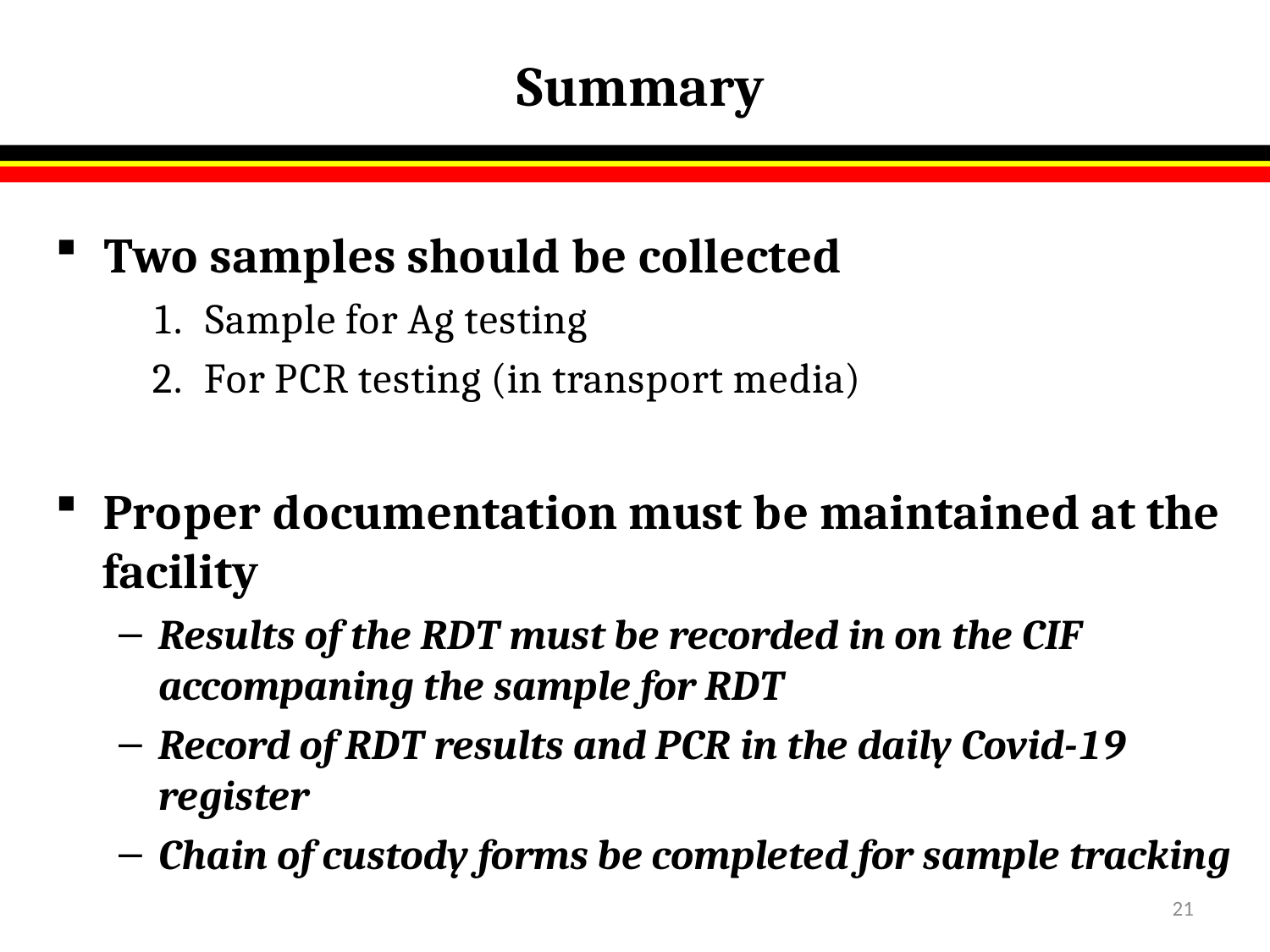

# Summary
Two samples should be collected
Sample for Ag testing
For PCR testing (in transport media)

Proper documentation must be maintained at the facility
Results of the RDT must be recorded in on the CIF accompaning the sample for RDT
Record of RDT results and PCR in the daily Covid-19 register
Chain of custody forms be completed for sample tracking

21